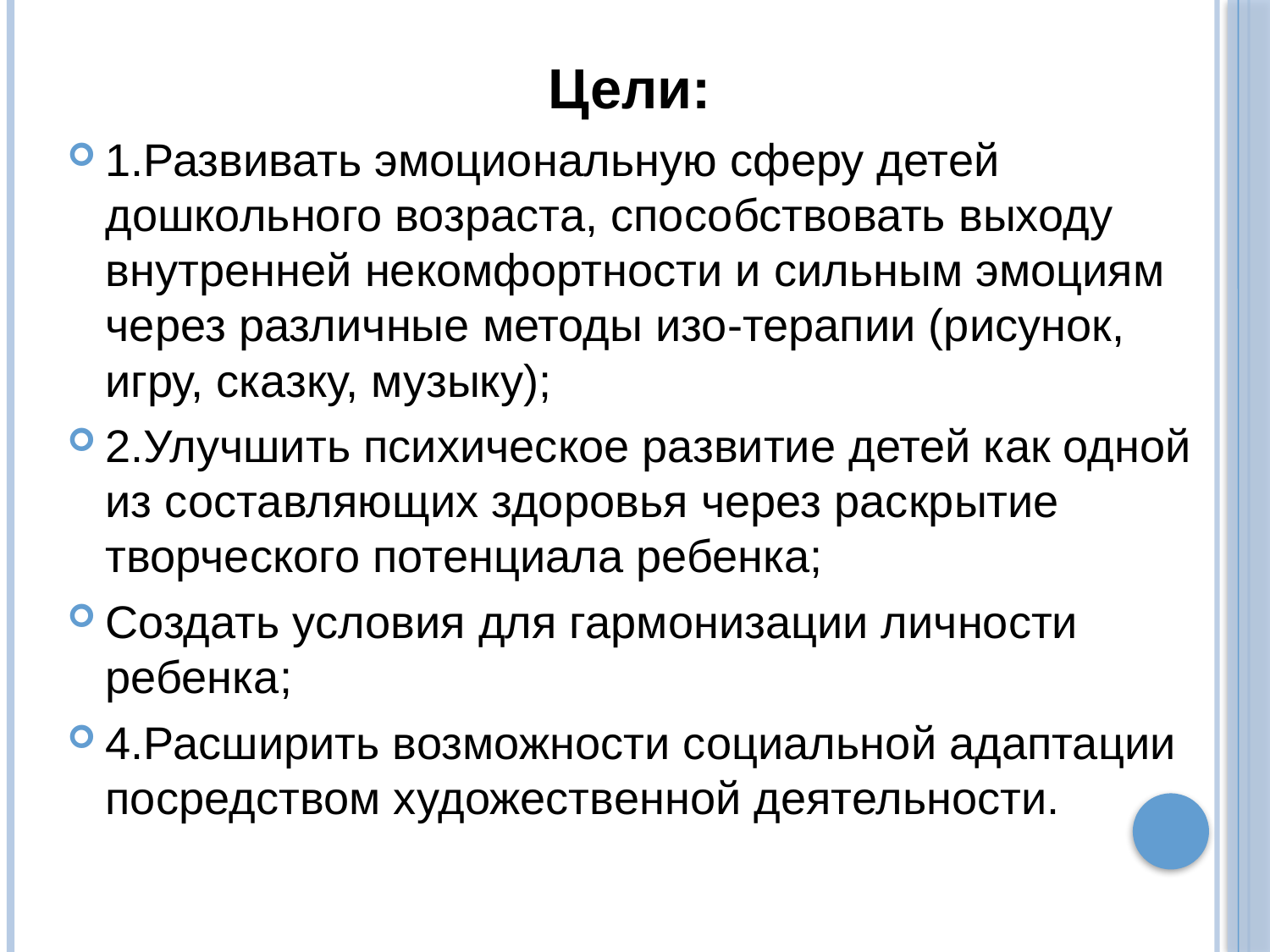

Цели:
1.Развивать эмоциональную сферу детей дошкольного возраста, способствовать выходу внутренней некомфортности и сильным эмоциям через различные методы изо-терапии (рисунок, игру, сказку, музыку);
2.Улучшить психическое развитие детей как одной из составляющих здоровья через раскрытие творческого потенциала ребенка;
Создать условия для гармонизации личности ребенка;
4.Расширить возможности социальной адаптации посредством художественной деятельности.